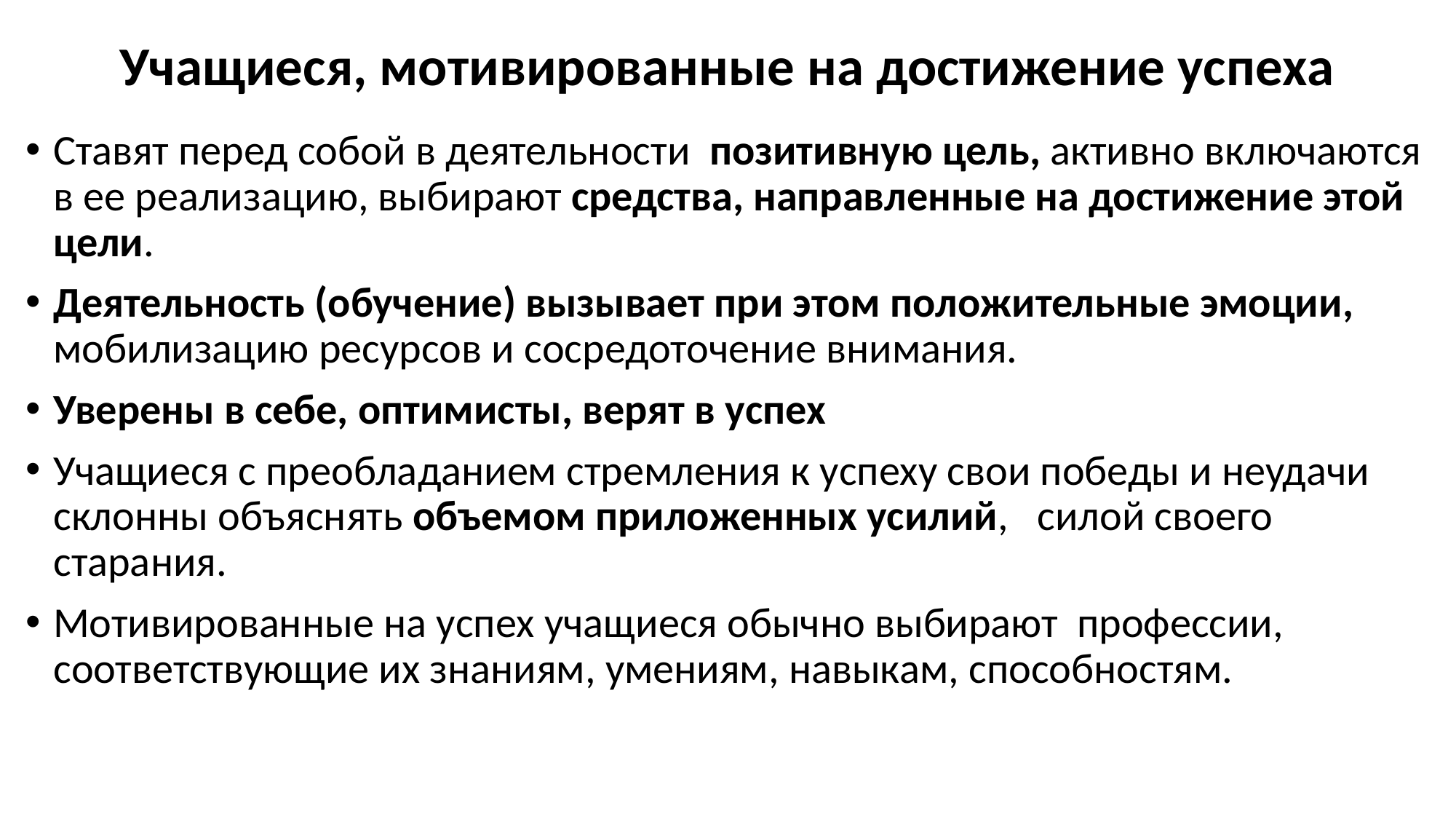

# Учащиеся, мотивированные на достижение успеха
Ставят перед собой в деятельности  позитивную цель, активно включаются в ее реализацию, выбирают средства, направленные на достижение этой цели.
Деятельность (обучение) вызывает при этом положительные эмоции, мобилизацию ресурсов и сосредоточение внимания.
Уверены в себе, оптимисты, верят в успех
Учащиеся с преобладанием стремления к успеху свои победы и неудачи склонны объяснять объемом приложенных усилий,   силой своего   старания.
Мотивированные на успех учащиеся обычно выбирают  профессии, соответствующие их знаниям, умениям, навыкам, способностям.